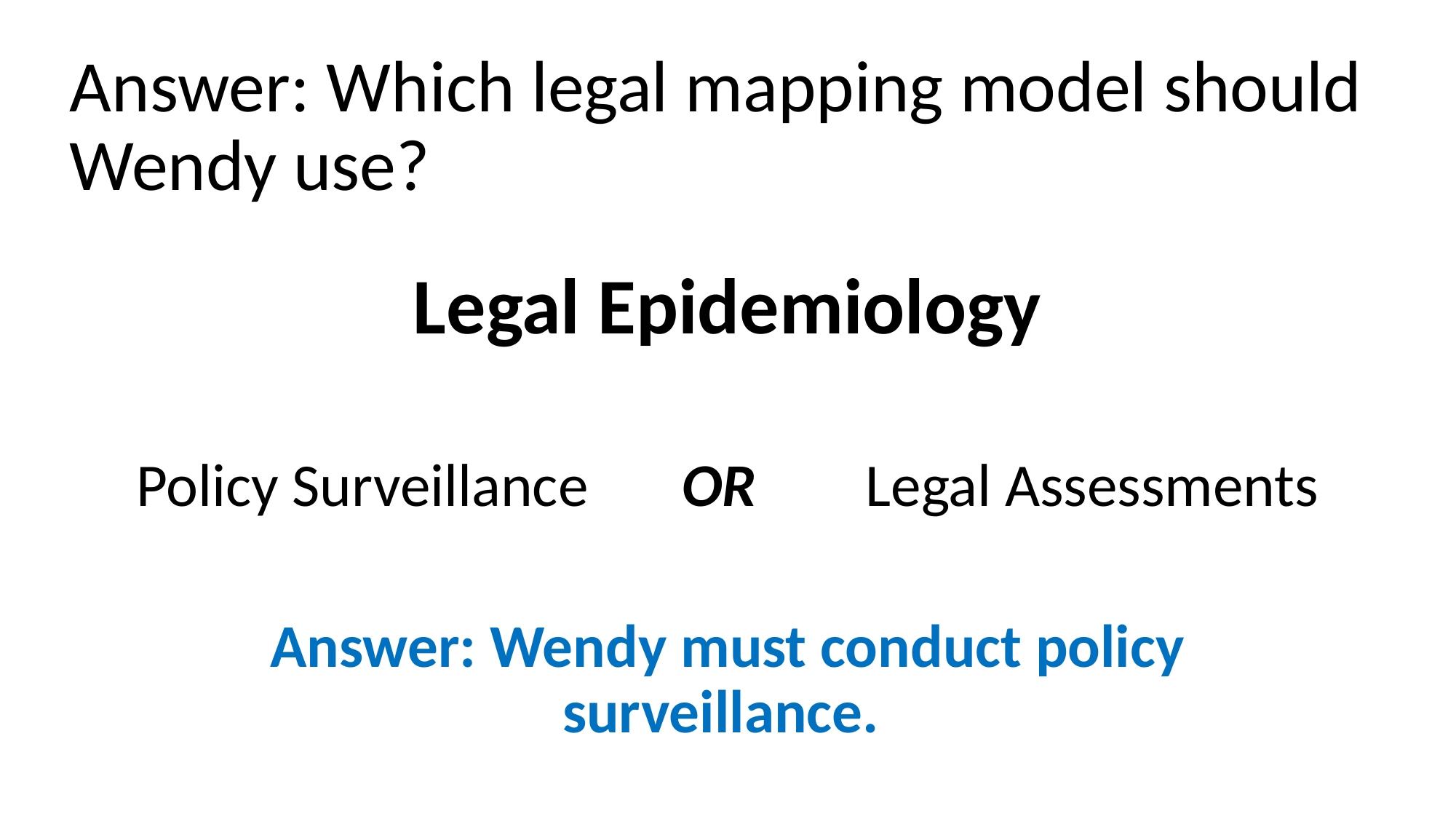

# Answer: Which legal mapping model should Wendy use?
Legal Epidemiology

Policy Surveillance	OR        Legal Assessments

Answer: Wendy must conduct policy surveillance.